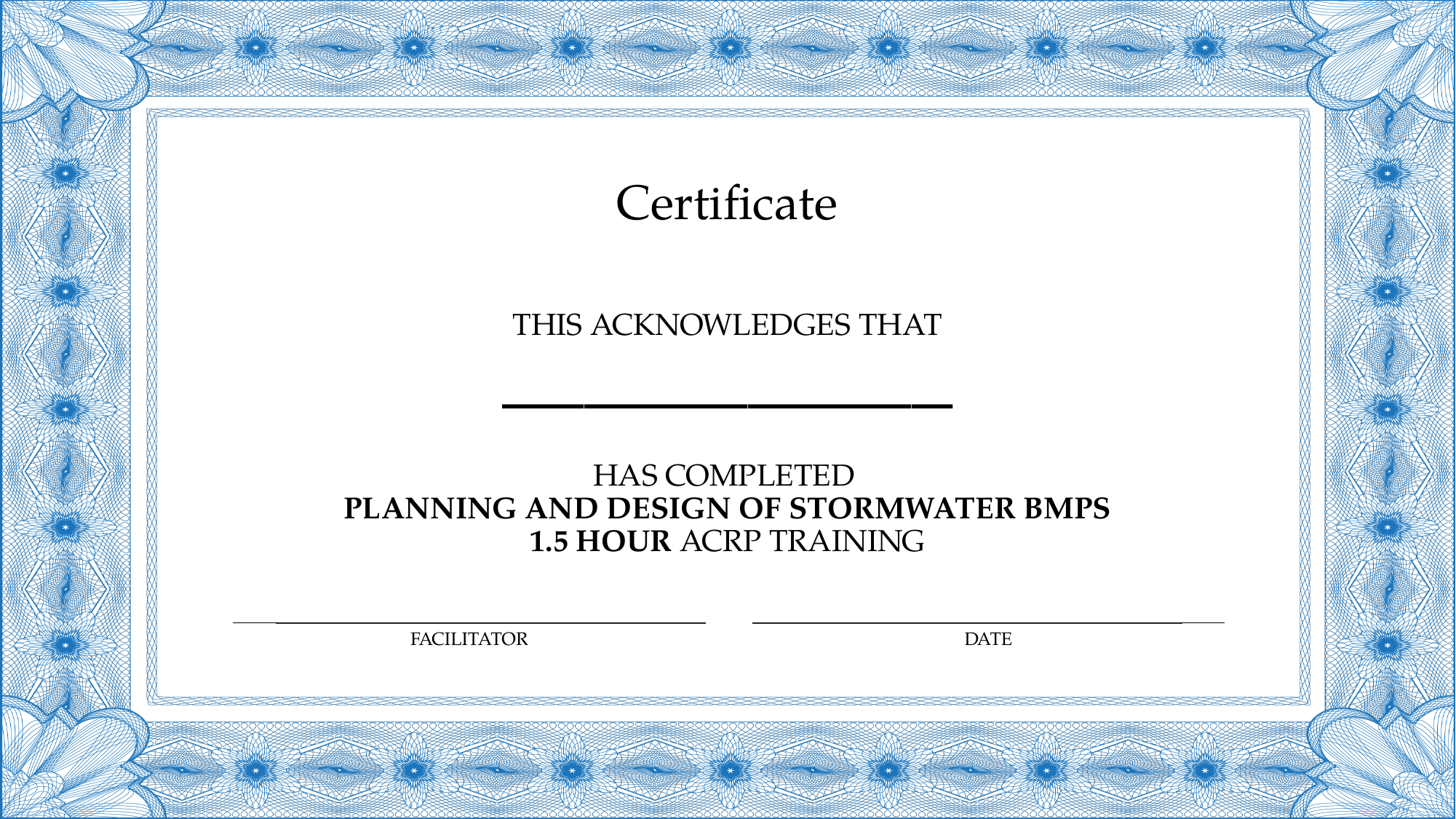

Note:
This certificate is designed to be printed. You should test print on regular paper to ensure proper positioning before printing on card stock.
You may need to uncheck Scale to Fit Paper in the Print dialog (in the Full Page Slides dropdown).
Certificate
This Acknowledges That
___________
Has completed
Planning and Design of Stormwater BMPs
1.5 Hour ACRP Training
facilitator
Date